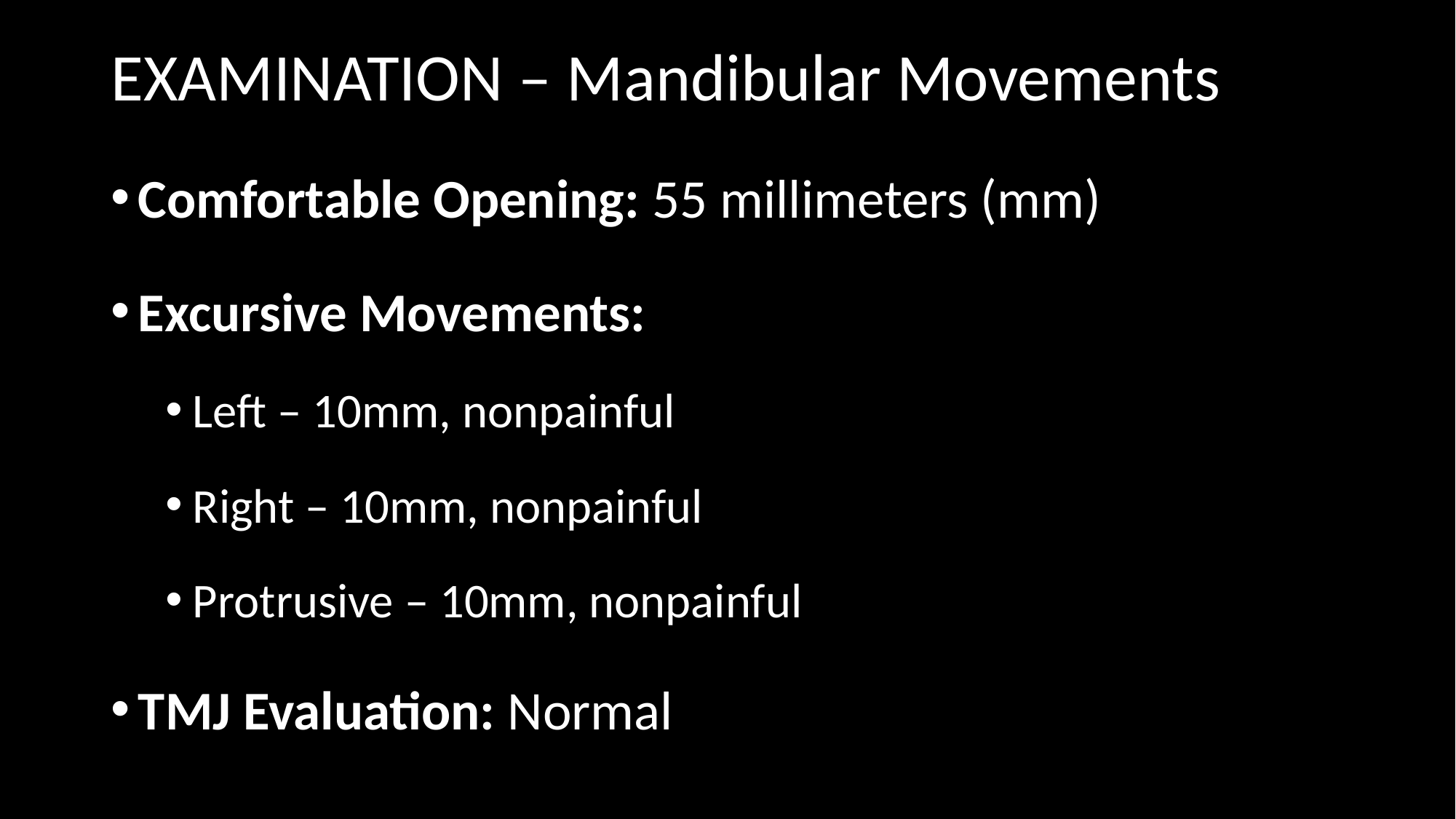

# EXAMINATION – Mandibular Movements
Comfortable Opening: 55 millimeters (mm)
Excursive Movements:
Left – 10mm, nonpainful
Right – 10mm, nonpainful
Protrusive – 10mm, nonpainful
TMJ Evaluation: Normal